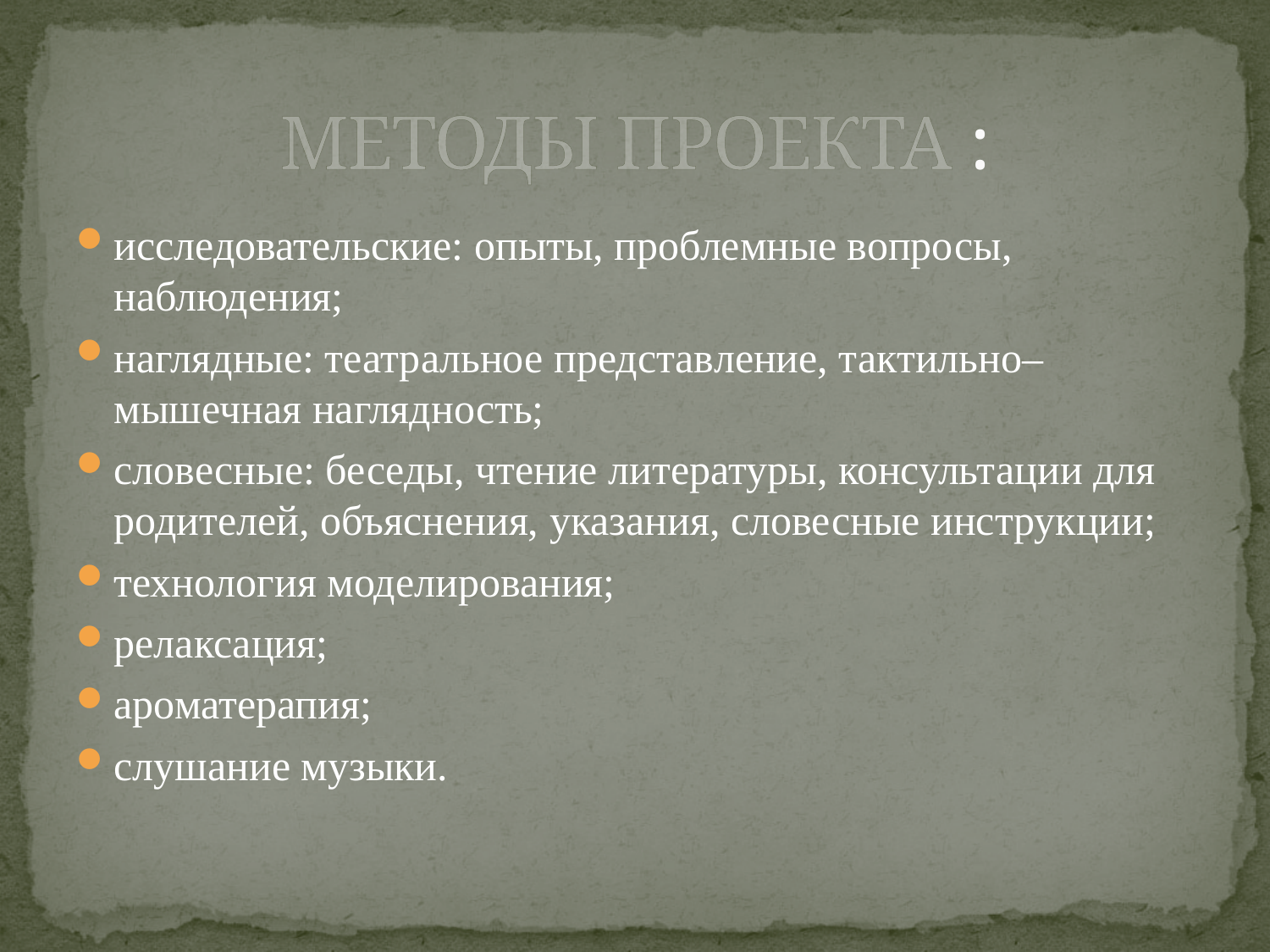

# МЕТОДЫ ПРОЕКТА :
исследовательские: опыты, проблемные вопросы, наблюдения;
наглядные: театральное представление, тактильно–мышечная наглядность;
словесные: беседы, чтение литературы, консультации для родителей, объяснения, указания, словесные инструкции;
технология моделирования;
релаксация;
ароматерапия;
слушание музыки.